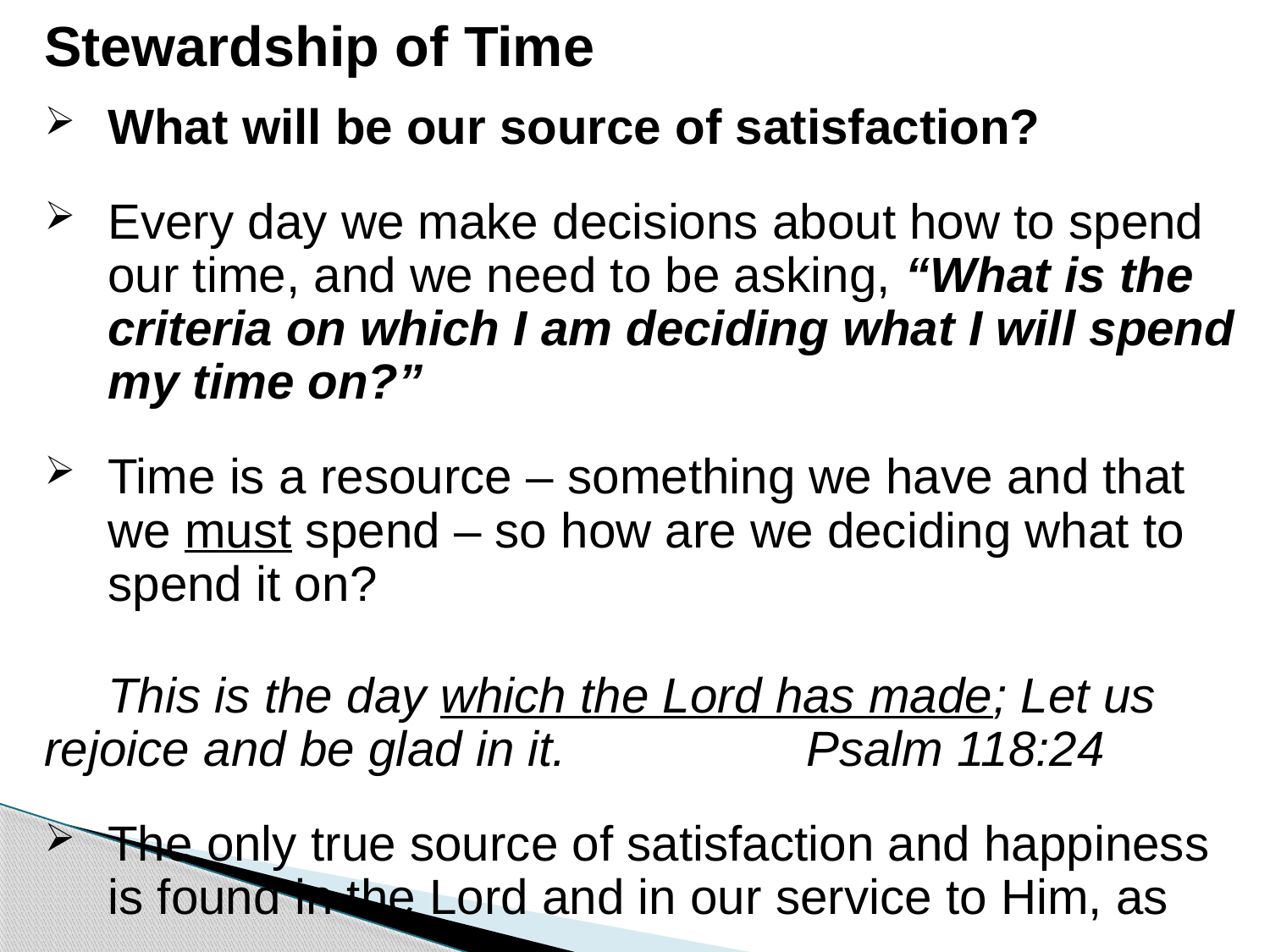

# Stewardship of Time
What will be our source of satisfaction?

Every day we make decisions about how to spend our time, and we need to be asking, “What is the criteria on which I am deciding what I will spend my time on?”

Time is a resource – something we have and that we must spend – so how are we deciding what to spend it on?

This is the day which the Lord has made; Let us rejoice and be glad in it. 		Psalm 118:24

The only true source of satisfaction and happiness is found in the Lord and in our service to Him, as
	      good stewards of time He has allotted to us.